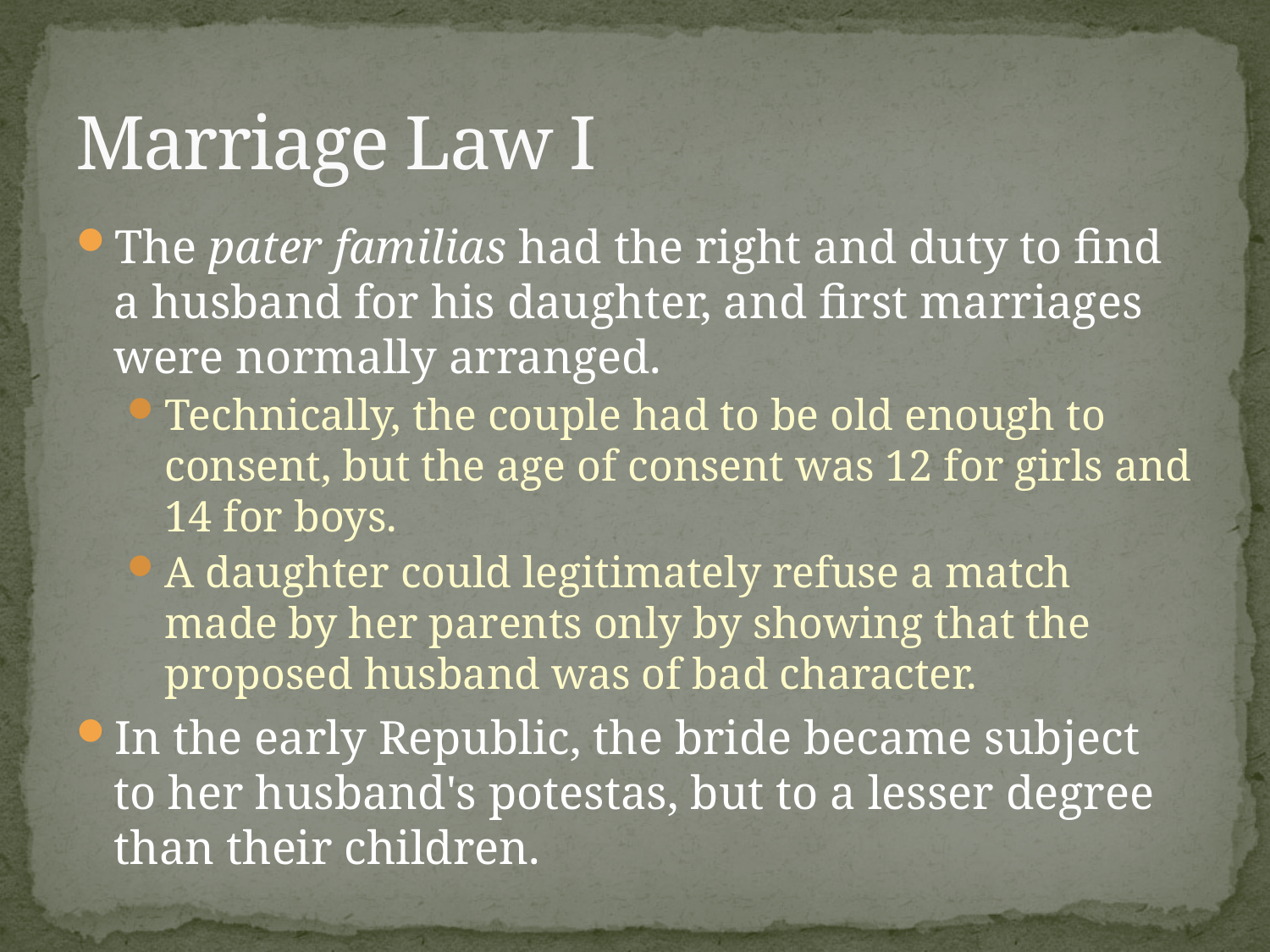

# Marriage Law I
The pater familias had the right and duty to find a husband for his daughter, and first marriages were normally arranged.
Technically, the couple had to be old enough to consent, but the age of consent was 12 for girls and 14 for boys.
A daughter could legitimately refuse a match made by her parents only by showing that the proposed husband was of bad character.
In the early Republic, the bride became subject to her husband's potestas, but to a lesser degree than their children.